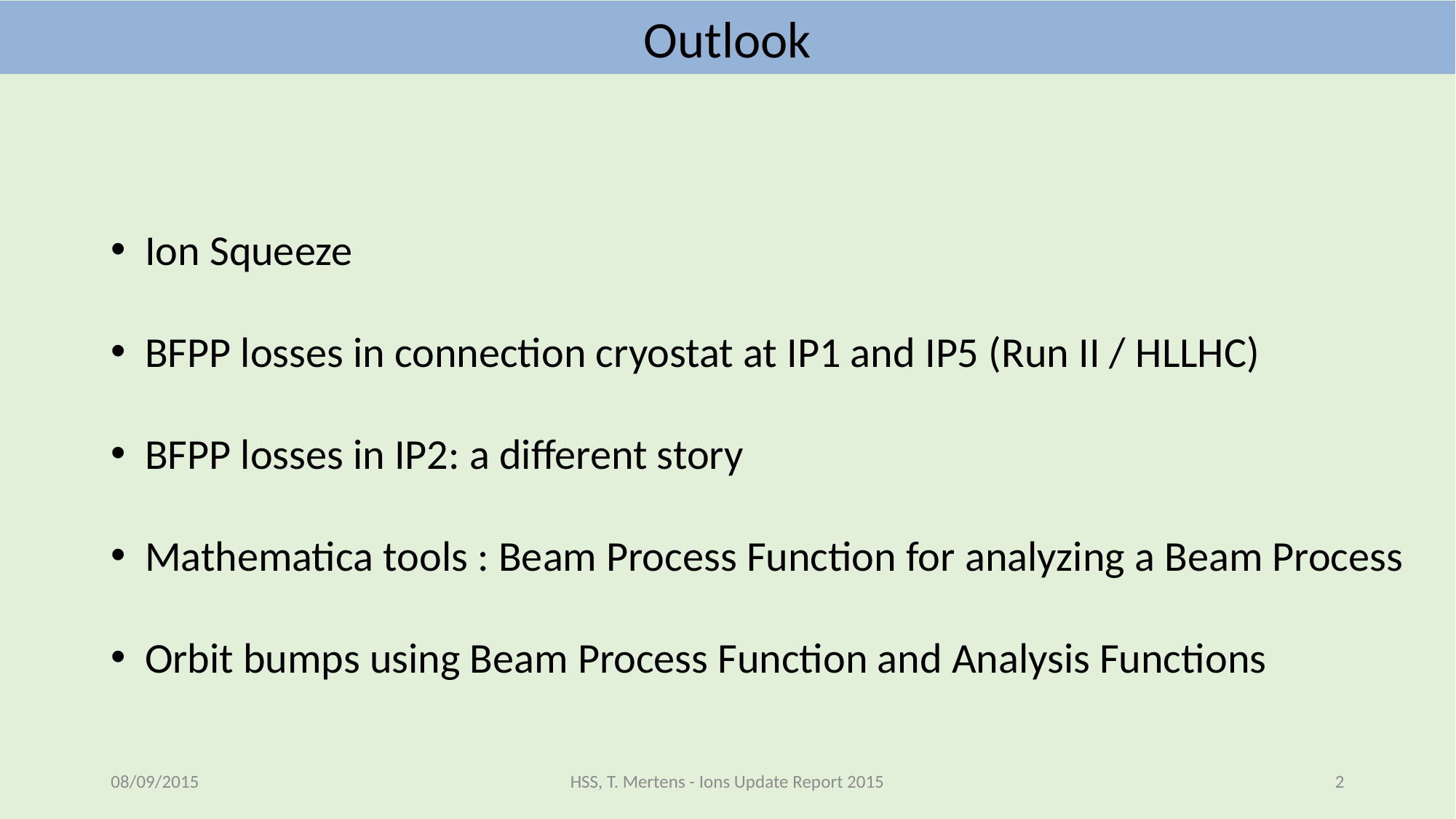

Outlook
Ion Squeeze
BFPP losses in connection cryostat at IP1 and IP5 (Run II / HLLHC)
BFPP losses in IP2: a different story
Mathematica tools : Beam Process Function for analyzing a Beam Process
Orbit bumps using Beam Process Function and Analysis Functions
08/09/2015
HSS, T. Mertens - Ions Update Report 2015
2